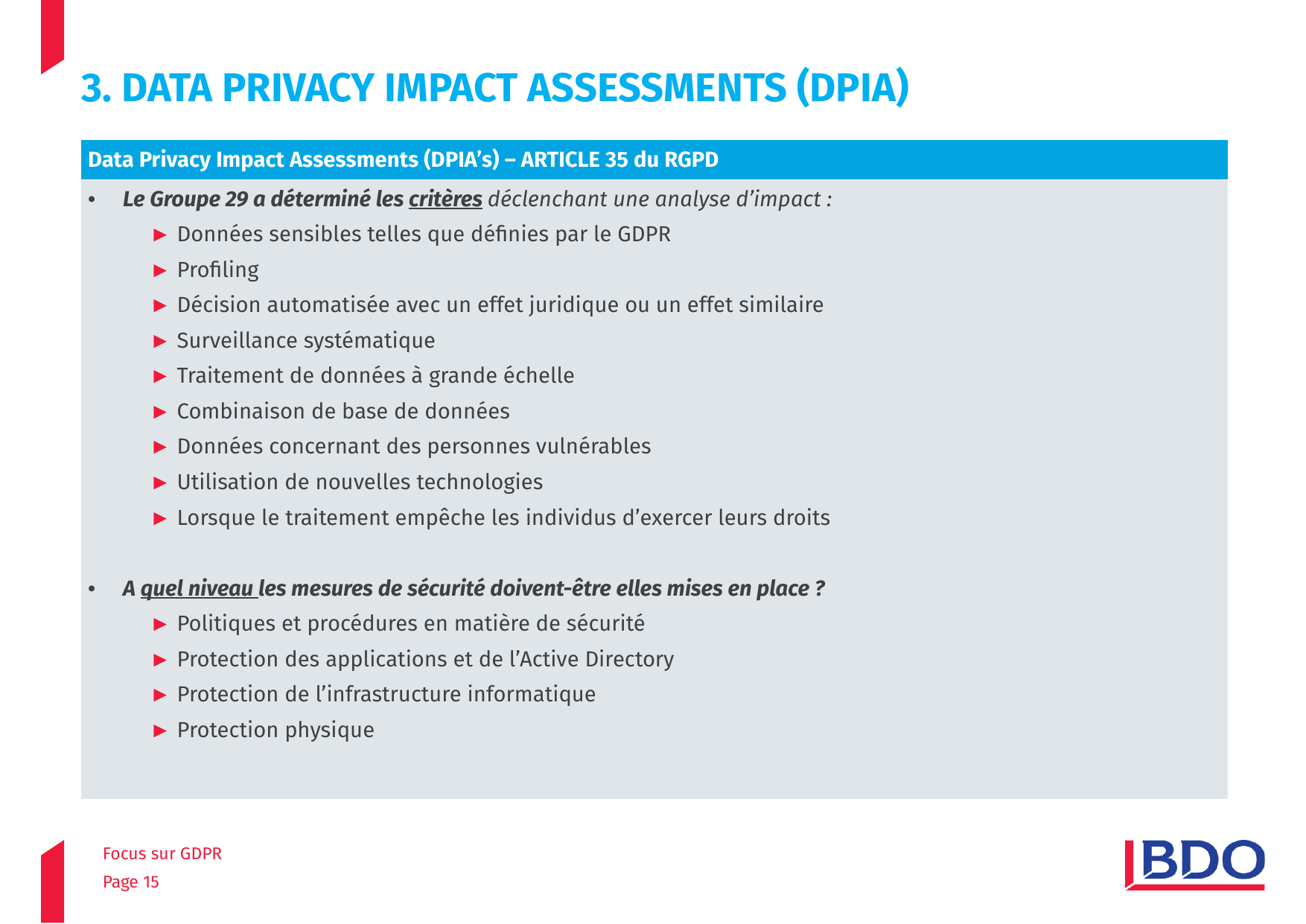

# 3. DATA PRIVACY IMPACT ASSESSMENTS (DPIA)
| Data Privacy Impact Assessments (DPIA’s) – ARTICLE 35 du RGPD |
| --- |
| Le Groupe 29 a déterminé les critères déclenchant une analyse d’impact : ► Données sensibles telles que définies par le GDPR ► Profiling ► Décision automatisée avec un effet juridique ou un effet similaire ► Surveillance systématique ► Traitement de données à grande échelle ► Combinaison de base de données ► Données concernant des personnes vulnérables ► Utilisation de nouvelles technologies ► Lorsque le traitement empêche les individus d’exercer leurs droits A quel niveau les mesures de sécurité doivent-être elles mises en place ? ► Politiques et procédures en matière de sécurité ► Protection des applications et de l’Active Directory ► Protection de l’infrastructure informatique ► Protection physique |